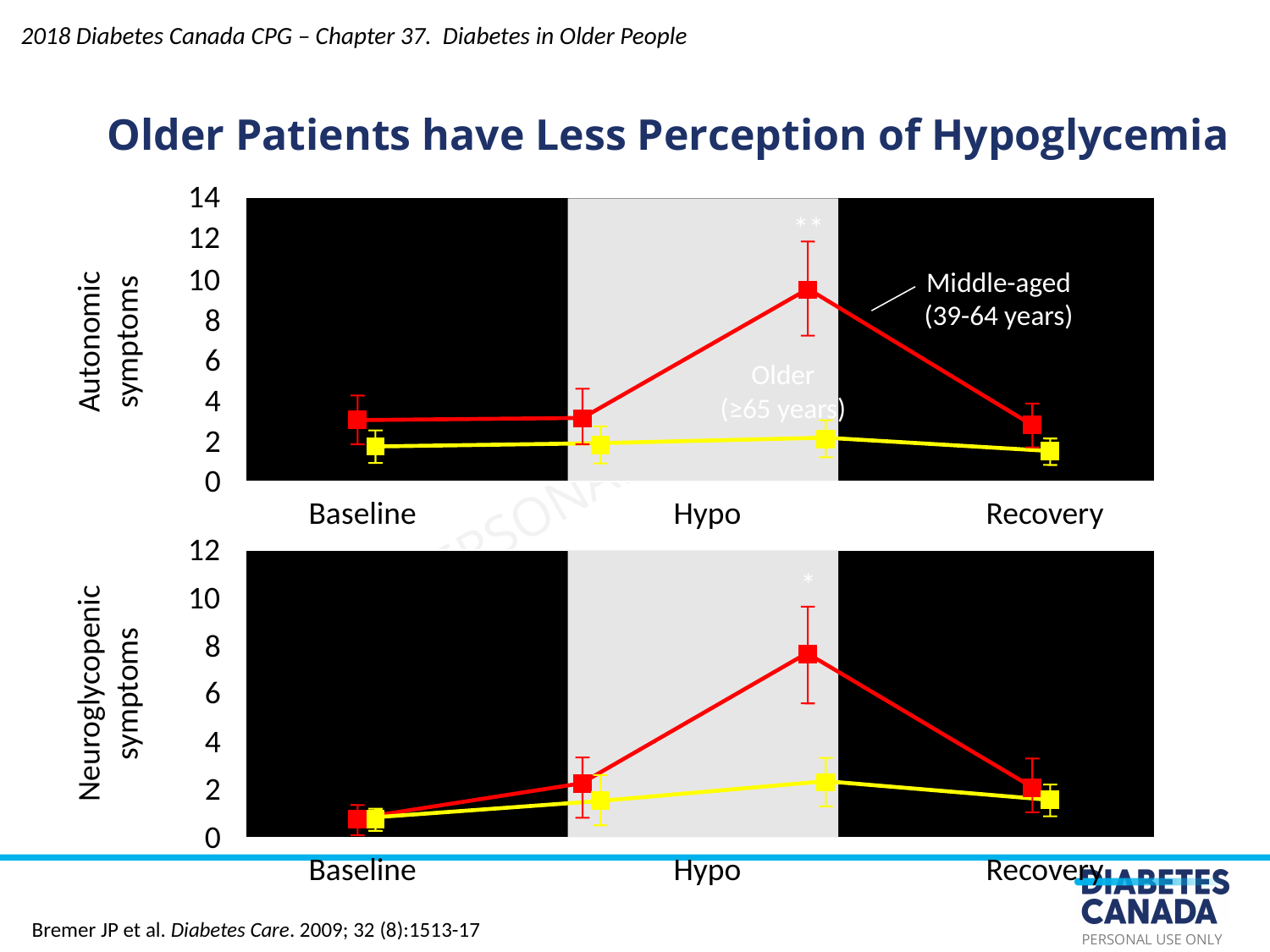

2018 Diabetes Canada CPG – Chapter 37.  Diabetes in Older People
Older Patients have Less Perception of Hypoglycemia
14

**
12

10
Middle-aged (39-64 years)

8
Autonomic symptoms

6
Older
(≥65 years)

4

2

0

Baseline
Hypo
Recovery

12

*
10

8

Neuroglycopenic symptoms

6

4

2

0

Baseline
Hypo
Recovery
Bremer JP et al. Diabetes Care. 2009; 32 (8):1513-17